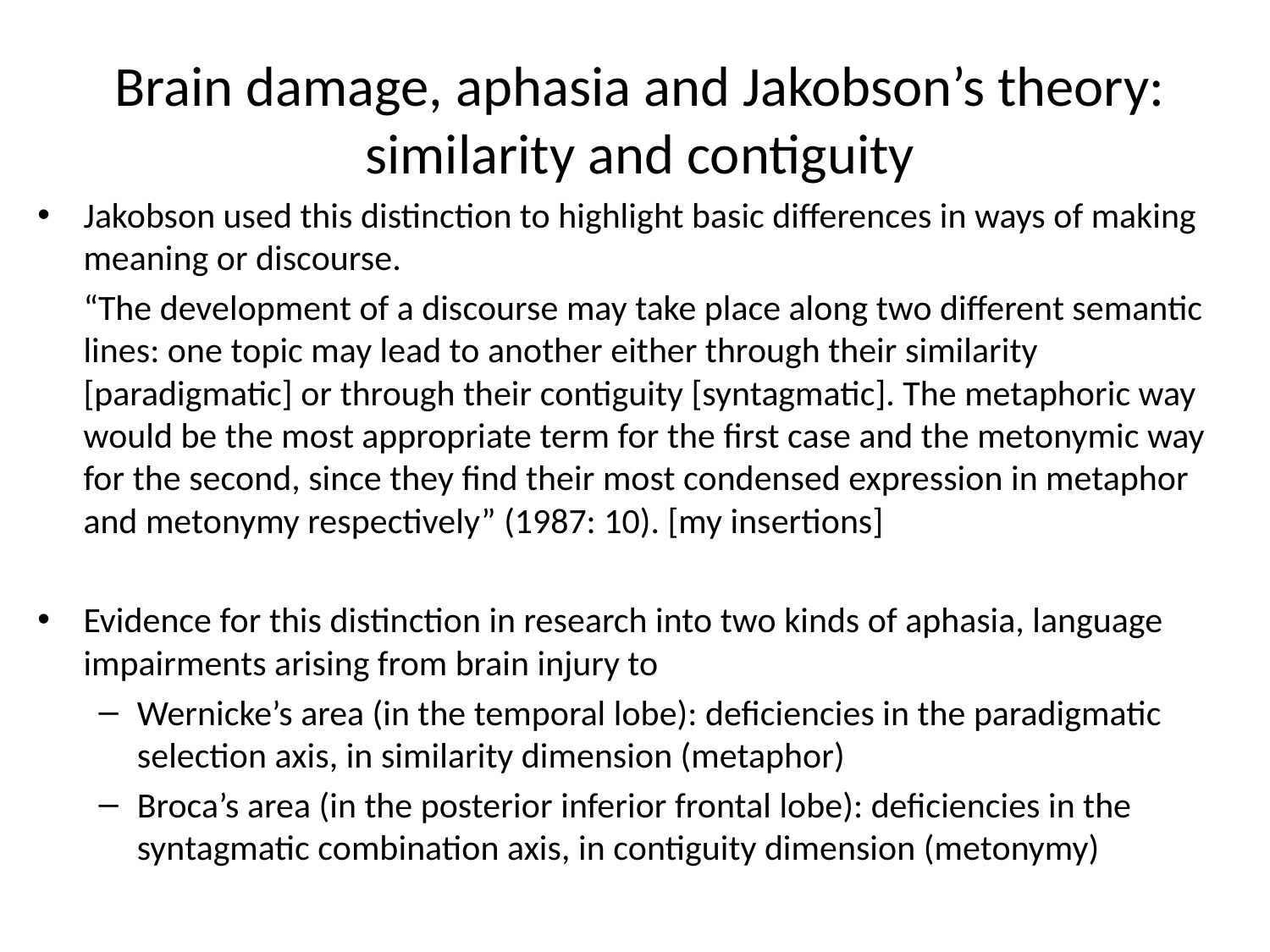

# Brain damage, aphasia and Jakobson’s theory: similarity and contiguity
Jakobson used this distinction to highlight basic differences in ways of making meaning or discourse.
	“The development of a discourse may take place along two different semantic lines: one topic may lead to another either through their similarity [paradigmatic] or through their contiguity [syntagmatic]. The metaphoric way would be the most appropriate term for the first case and the metonymic way for the second, since they find their most condensed expression in metaphor and metonymy respectively” (1987: 10). [my insertions]

Evidence for this distinction in research into two kinds of aphasia, language impairments arising from brain injury to
Wernicke’s area (in the temporal lobe): deficiencies in the paradigmatic selection axis, in similarity dimension (metaphor)
Broca’s area (in the posterior inferior frontal lobe): deficiencies in the syntagmatic combination axis, in contiguity dimension (metonymy)